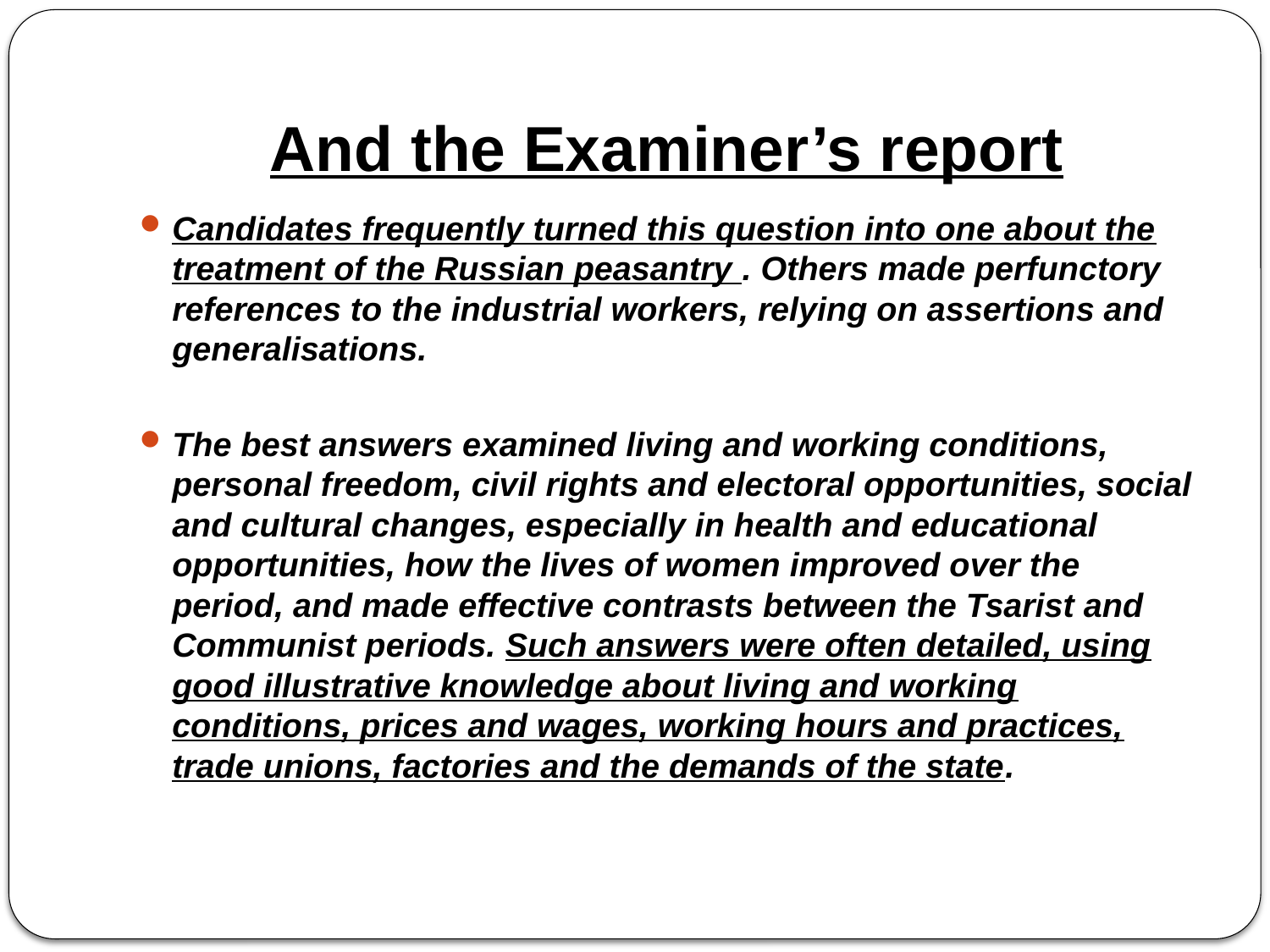

# And the Examiner’s report
Candidates frequently turned this question into one about the treatment of the Russian peasantry . Others made perfunctory references to the industrial workers, relying on assertions and generalisations.

The best answers examined living and working conditions, personal freedom, civil rights and electoral opportunities, social and cultural changes, especially in health and educational opportunities, how the lives of women improved over the period, and made effective contrasts between the Tsarist and Communist periods. Such answers were often detailed, using good illustrative knowledge about living and working conditions, prices and wages, working hours and practices, trade unions, factories and the demands of the state.